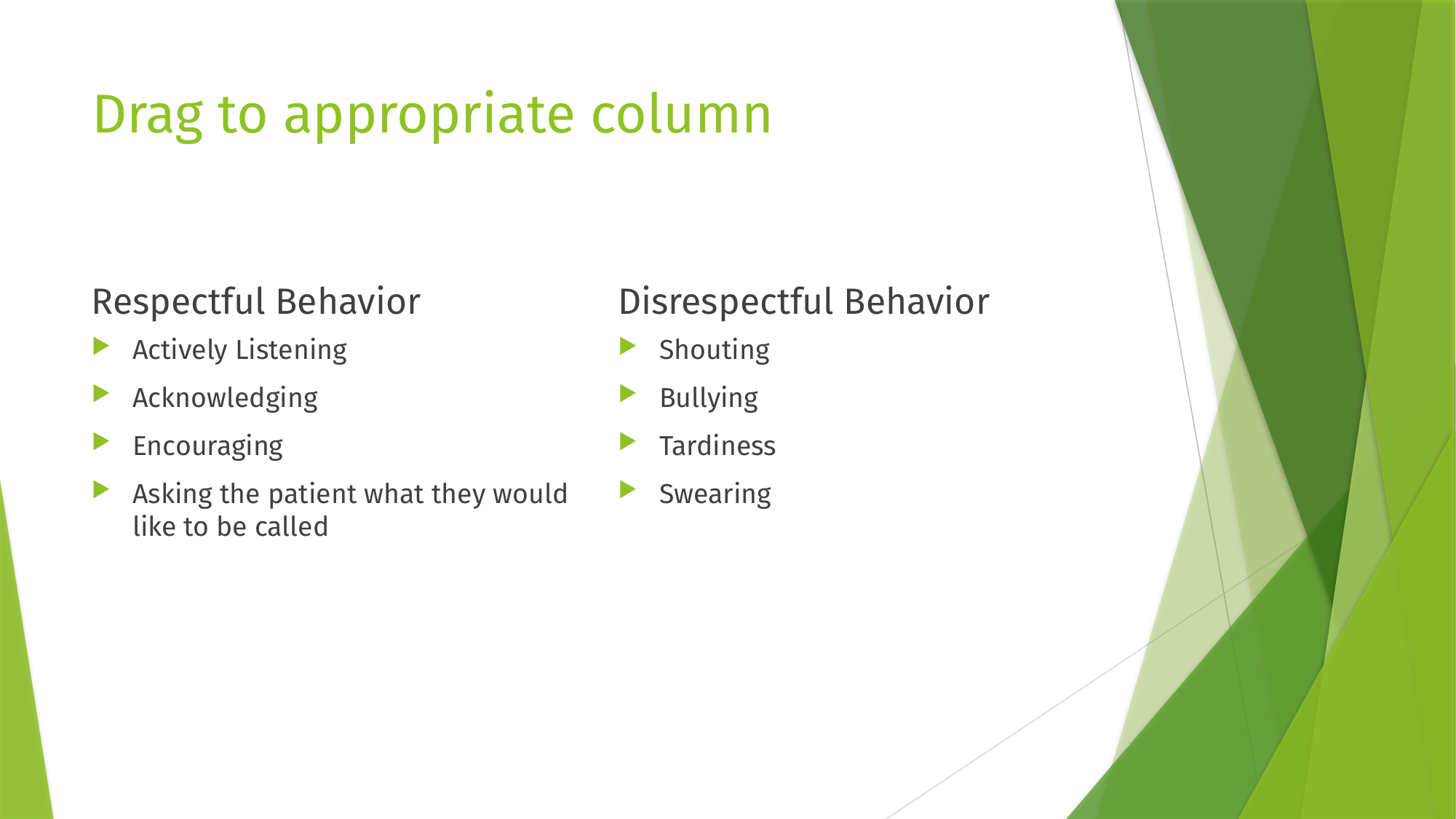

# Drag to appropriate column
Respectful Behavior
Disrespectful Behavior
Actively Listening
Acknowledging
Encouraging
Asking the patient what they would like to be called
Shouting
Bullying
Tardiness
Swearing